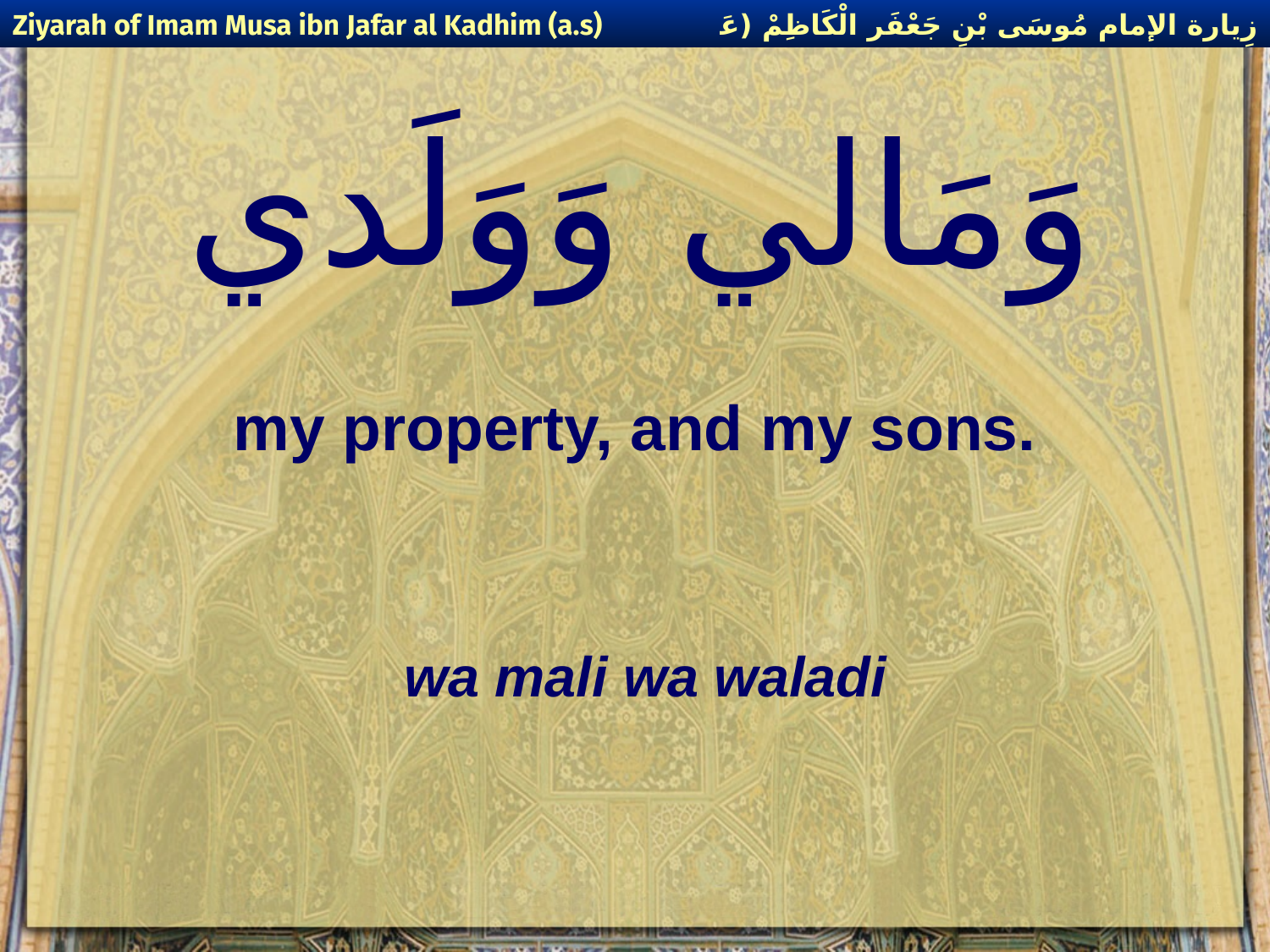

زِيارة الإمام مُوسَى بْنِ جَعْفَر الْكَاظِمْ (عَليهِ السْلام)
Ziyarah of Imam Musa ibn Jafar al Kadhim (a.s)
# وَمَالي وَوَلَدي
my property, and my sons.
wa mali wa waladi